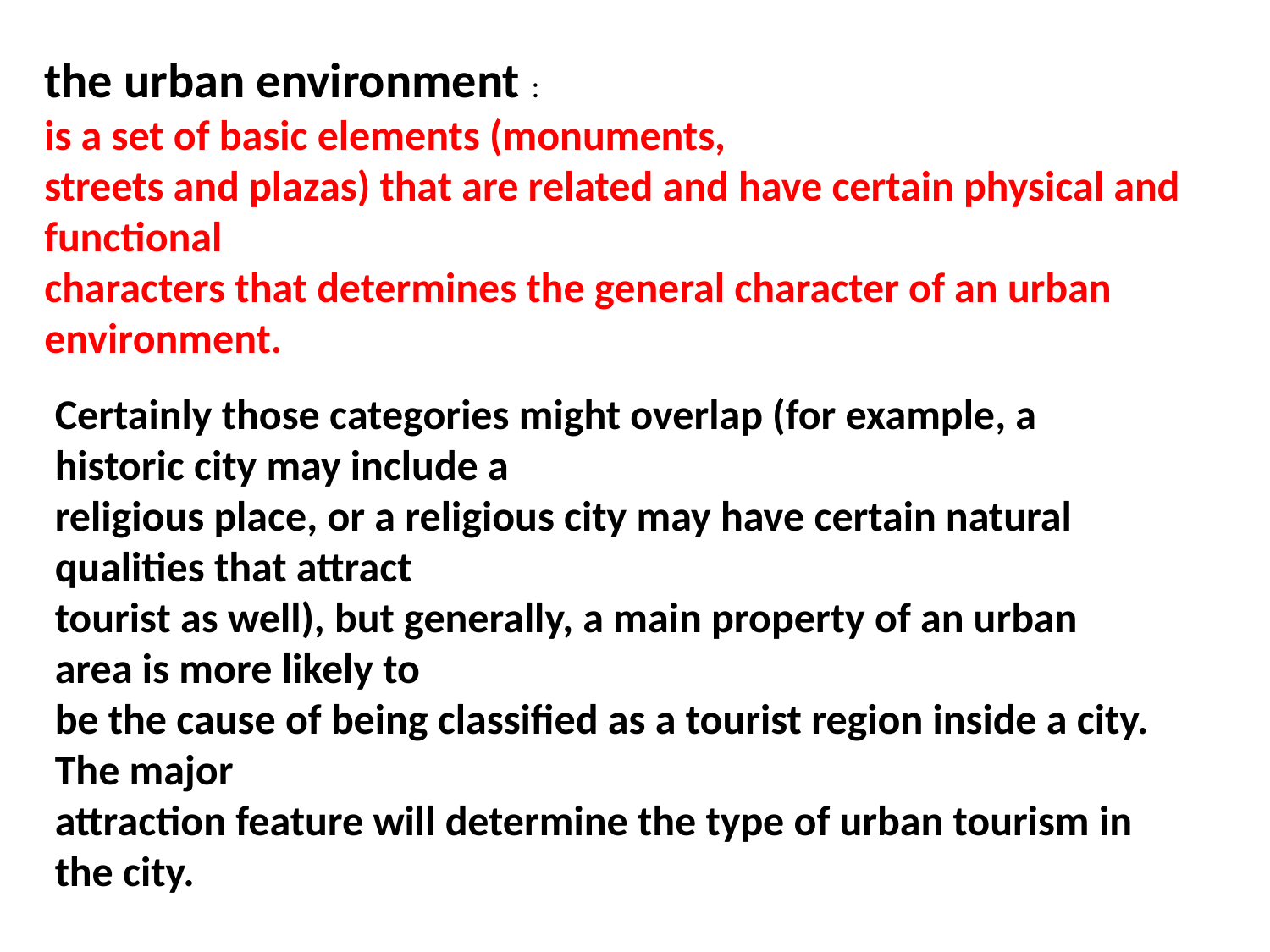

the urban environment :
is a set of basic elements (monuments,
streets and plazas) that are related and have certain physical and functional
characters that determines the general character of an urban environment.
Certainly those categories might overlap (for example, a historic city may include a
religious place, or a religious city may have certain natural qualities that attract
tourist as well), but generally, a main property of an urban area is more likely to
be the cause of being classified as a tourist region inside a city. The major
attraction feature will determine the type of urban tourism in the city.